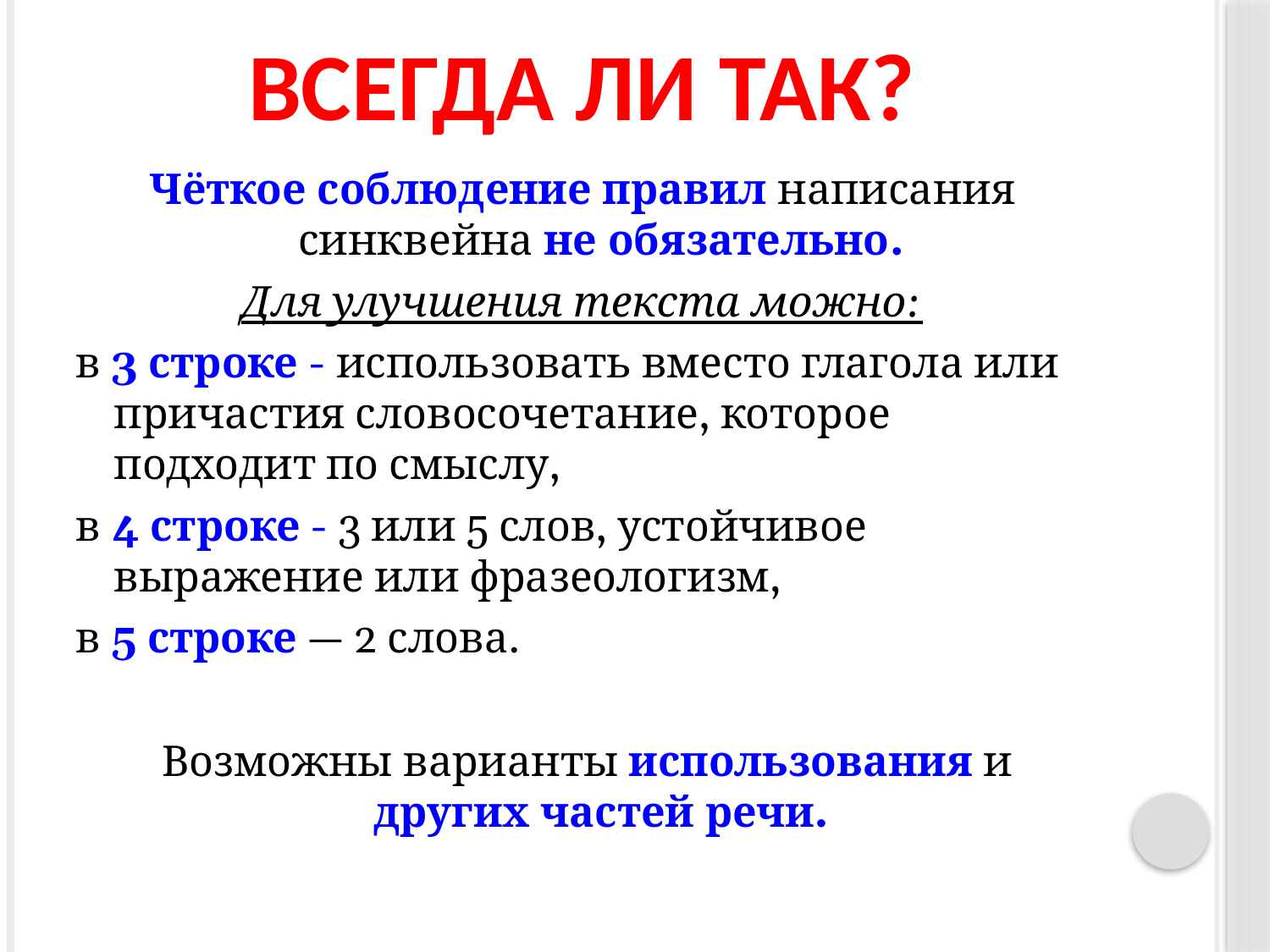

# Всегда ли так?
Чёткое соблюдение правил написания синквейна не обязательно.
Для улучшения текста можно:
в 3 строке - использовать вместо глагола или причастия словосочетание, которое подходит по смыслу,
в 4 строке - 3 или 5 слов, устойчивое выражение или фразеологизм,
в 5 строке — 2 слова.

 Возможны варианты использования и других частей речи.